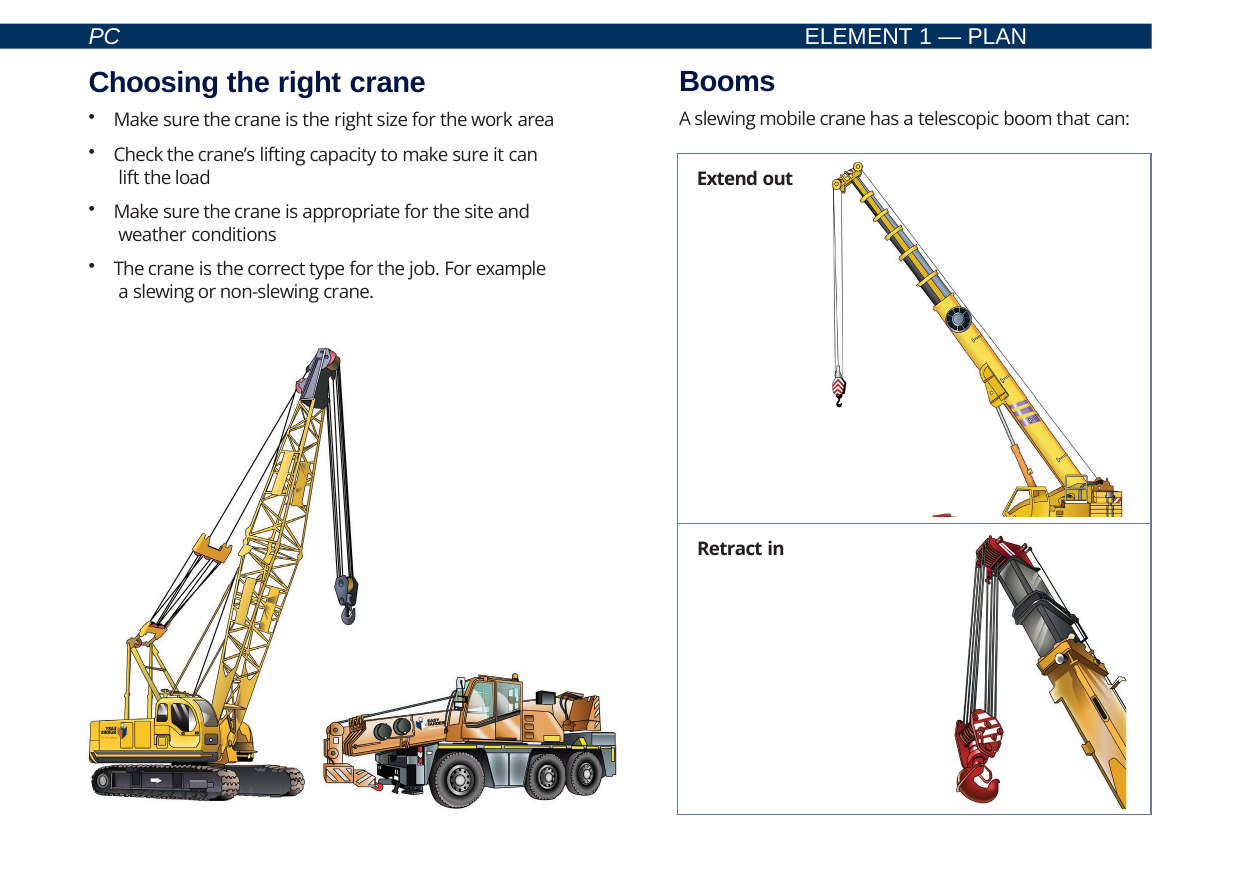

PC 1.3
ELEMENT 1 — PLAN WORK/TASK
Booms
A slewing mobile crane has a telescopic boom that can:
Choosing the right crane
Make sure the crane is the right size for the work area
Check the crane’s lifting capacity to make sure it can  lift the load
Make sure the crane is appropriate for the site and  weather conditions
The crane is the correct type for the job. For example  a slewing or non-slewing crane.

Extend out

Retract in